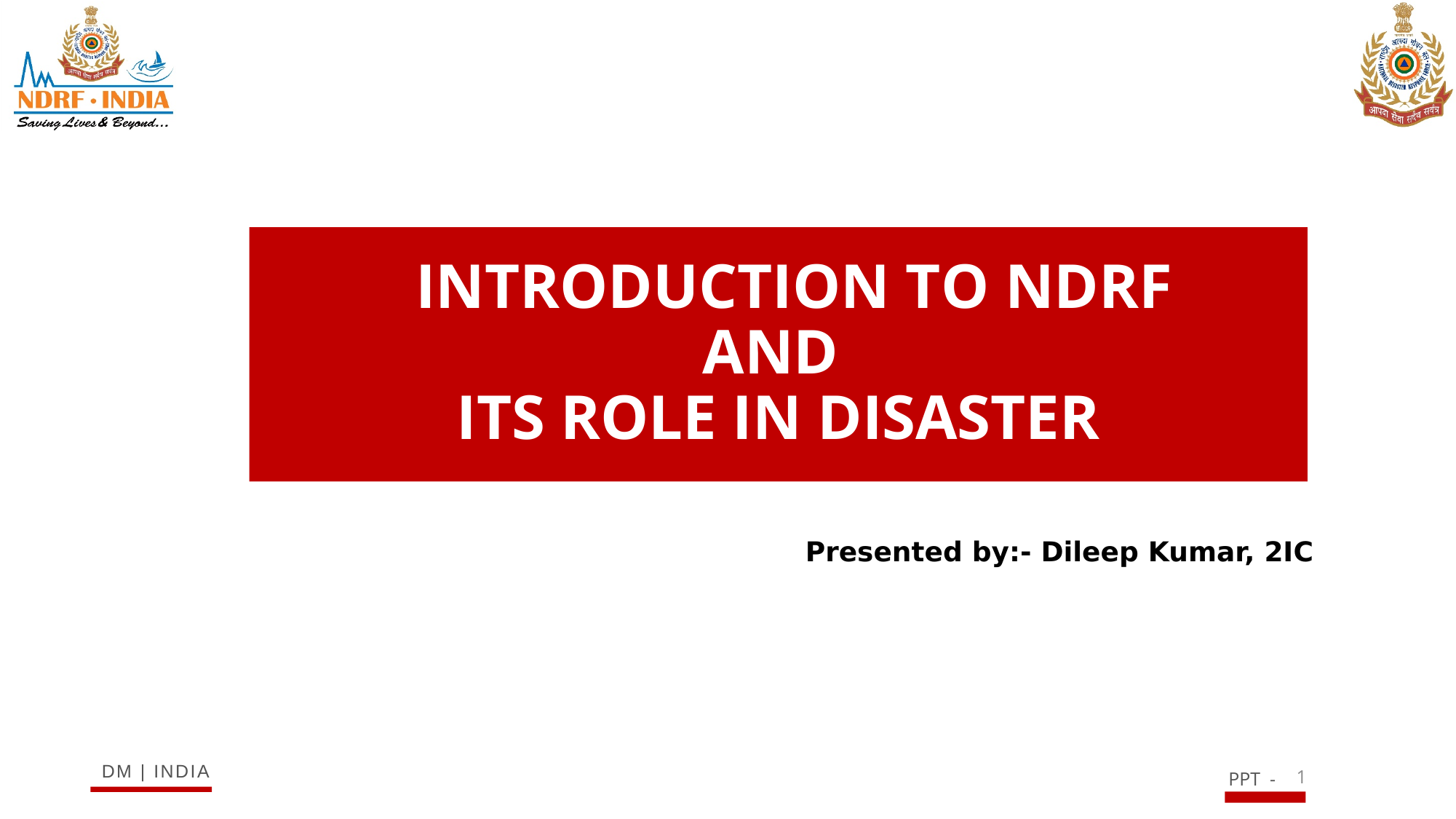

# INTRODUCTION TO NDRF AND ITS ROLE IN DISASTER
Presented by:- Dileep Kumar, 2IC

1